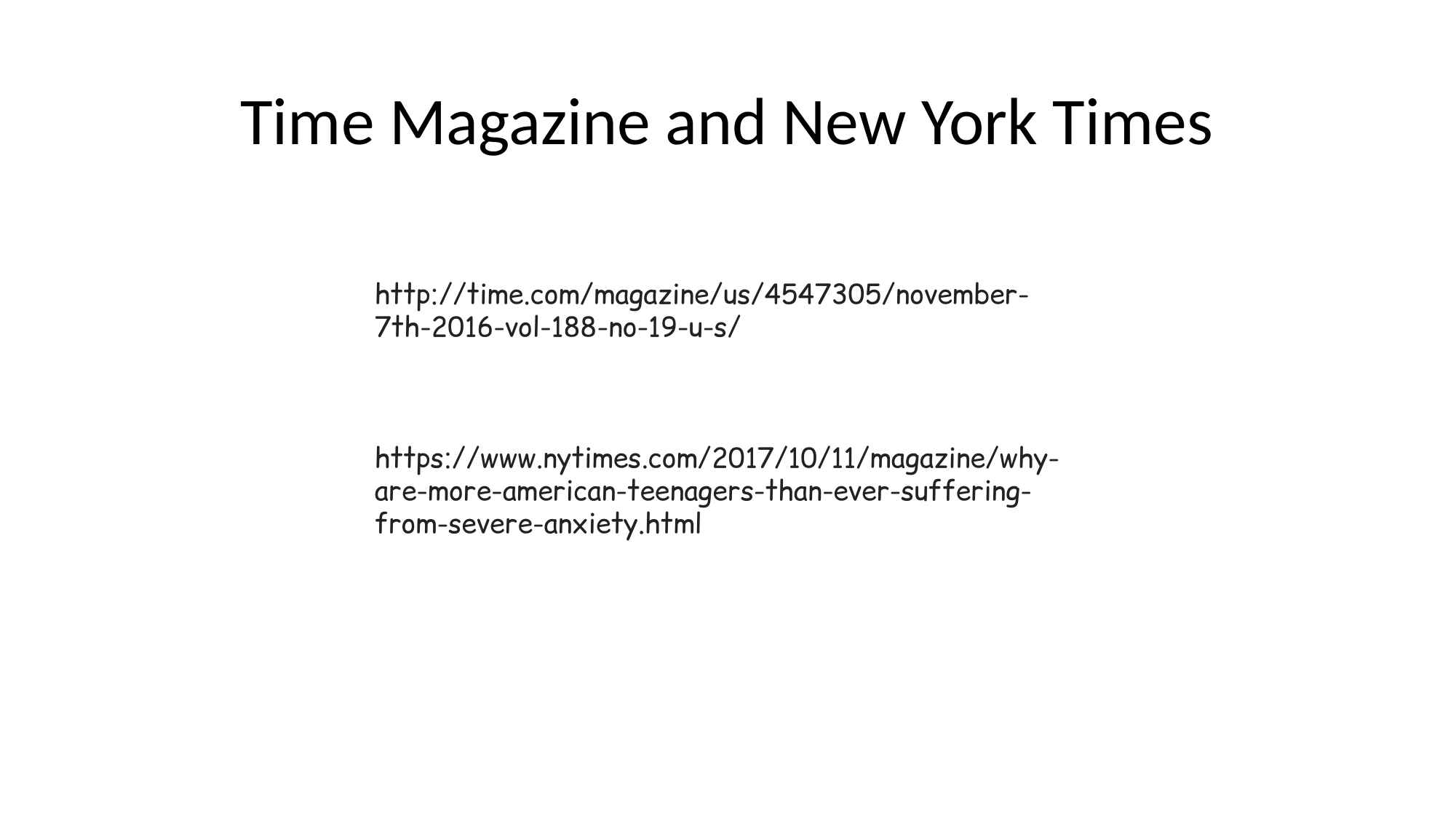

# Time Magazine and New York Times

http://time.com/magazine/us/4547305/november-7th-2016-vol-188-no-19-u-s/

https://www.nytimes.com/2017/10/11/magazine/why-are-more-american-teenagers-than-ever-suffering-from-severe-anxiety.html